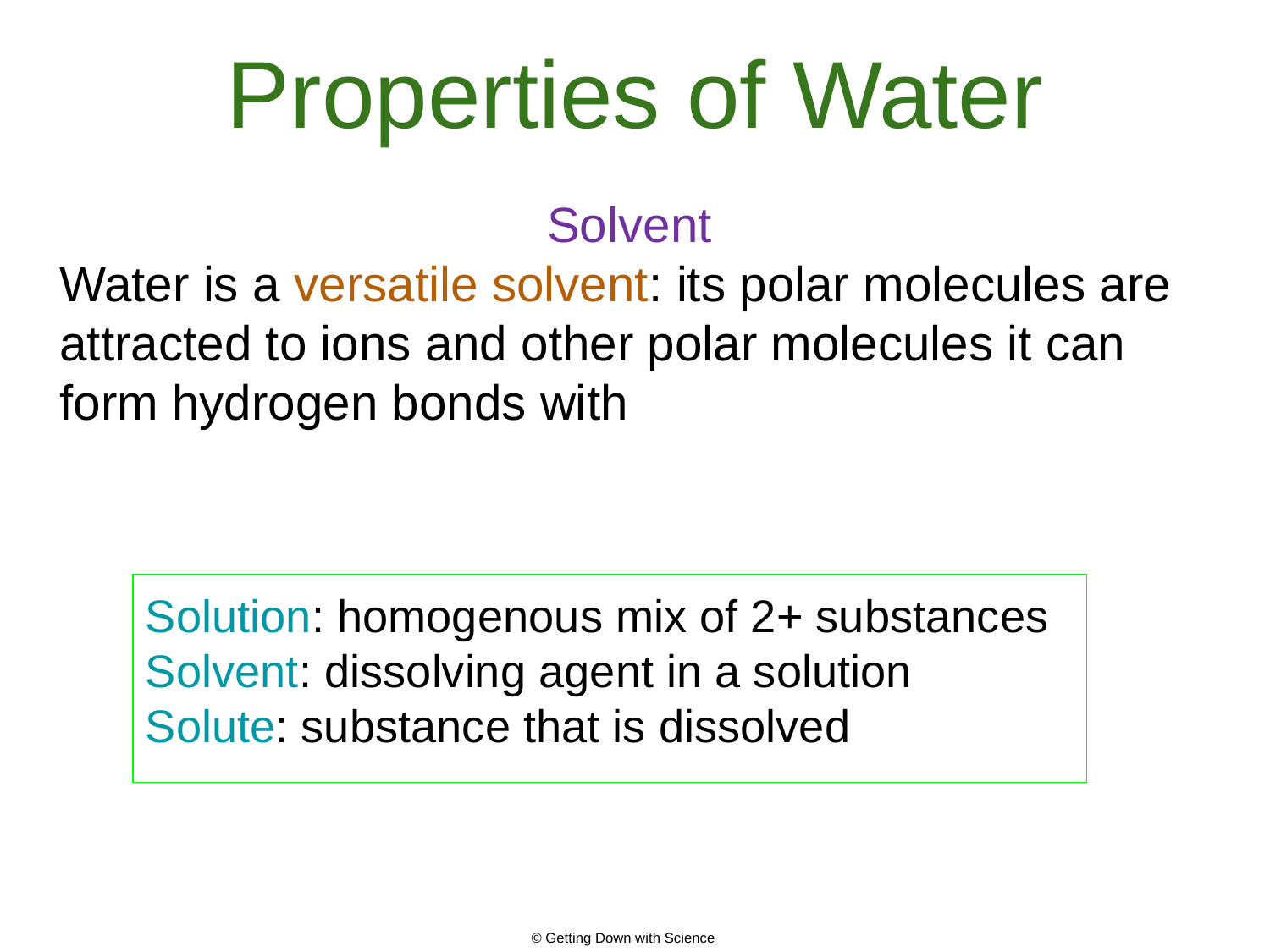

# Properties of Water

Solvent
Water is a versatile solvent: its polar molecules are attracted to ions and other polar molecules it can form hydrogen bonds with
Solution: homogenous mix of 2+ substances
Solvent: dissolving agent in a solution
Solute: substance that is dissolved